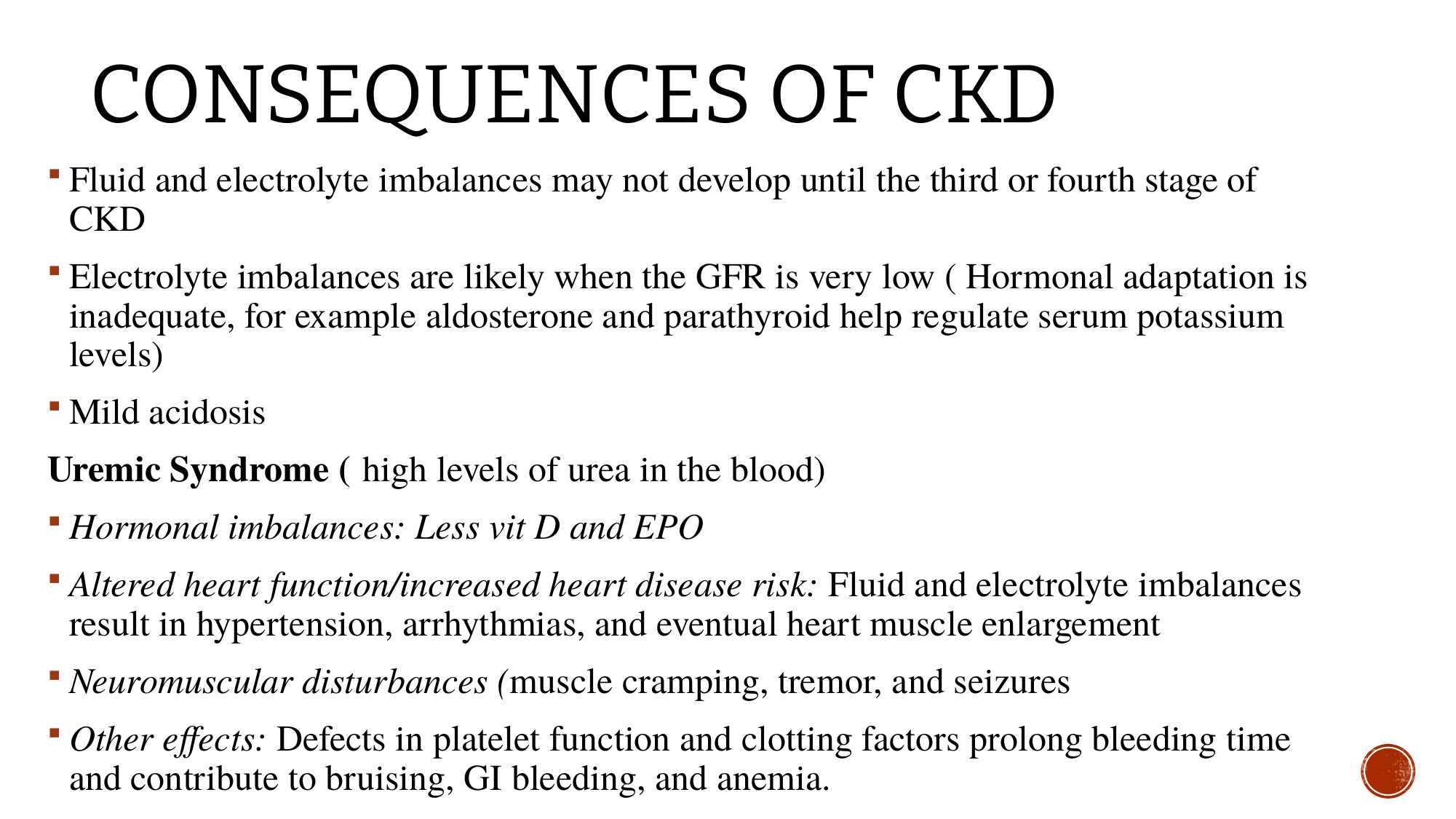

# Consequences OF ckd
Fluid and electrolyte imbalances may not develop until the third or fourth stage of CKD
Electrolyte imbalances are likely when the GFR is very low ( Hormonal adaptation is inadequate, for example aldosterone and parathyroid help regulate serum potassium levels)
Mild acidosis
Uremic Syndrome ( high levels of urea in the blood)
Hormonal imbalances: Less vit D and EPO
Altered heart function/increased heart disease risk: Fluid and electrolyte imbalances result in hypertension, arrhythmias, and eventual heart muscle enlargement
Neuromuscular disturbances (muscle cramping, tremor, and seizures
Other effects: Defects in platelet function and clotting factors prolong bleeding time and contribute to bruising, GI bleeding, and anemia.